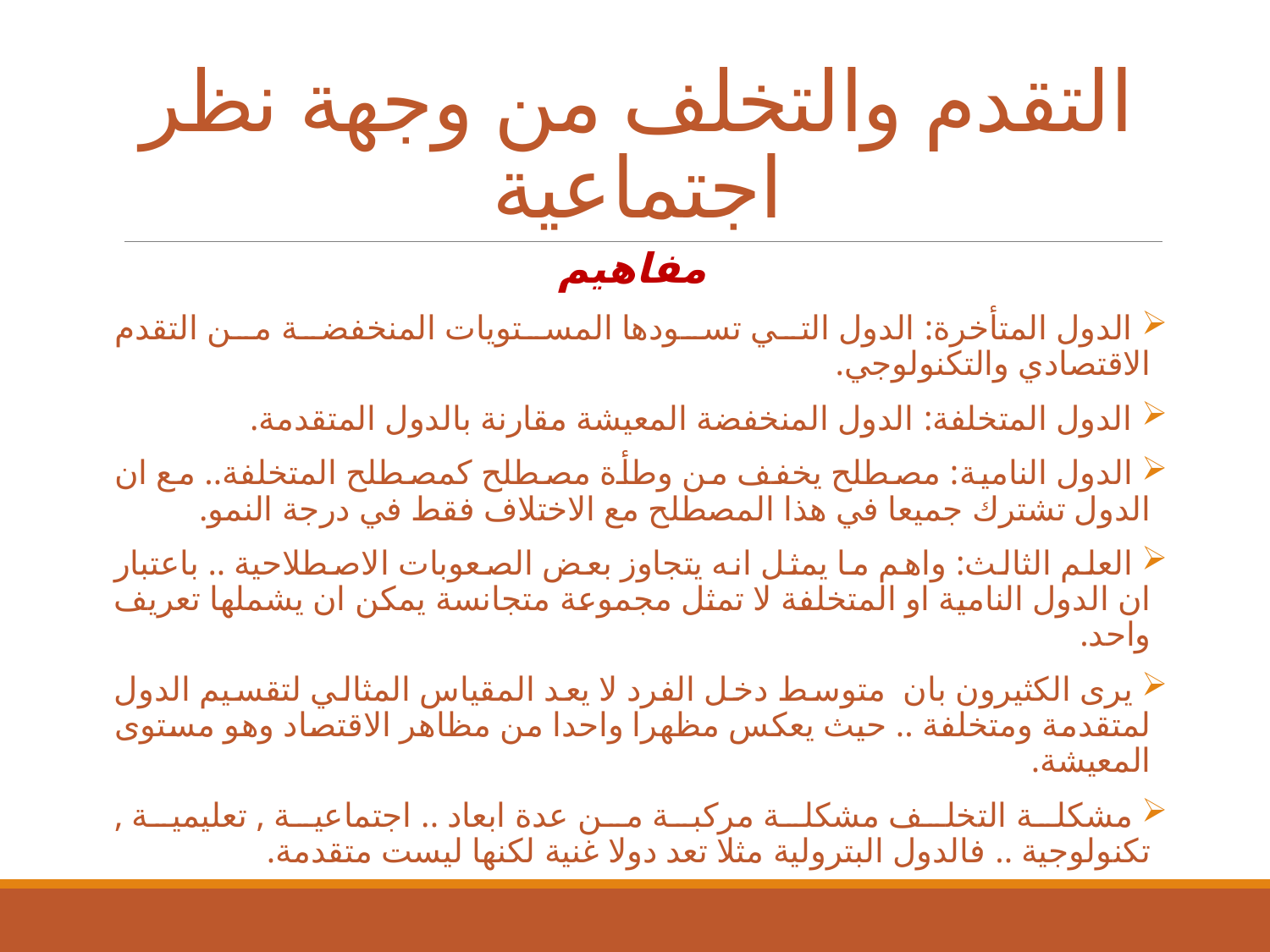

# التقدم والتخلف من وجهة نظر اجتماعية
مفاهيم
 الدول المتأخرة: الدول التي تسودها المستويات المنخفضة من التقدم الاقتصادي والتكنولوجي.
 الدول المتخلفة: الدول المنخفضة المعيشة مقارنة بالدول المتقدمة.
 الدول النامية: مصطلح يخفف من وطأة مصطلح كمصطلح المتخلفة.. مع ان الدول تشترك جميعا في هذا المصطلح مع الاختلاف فقط في درجة النمو.
 العلم الثالث: واهم ما يمثل انه يتجاوز بعض الصعوبات الاصطلاحية .. باعتبار ان الدول النامية او المتخلفة لا تمثل مجموعة متجانسة يمكن ان يشملها تعريف واحد.
 يرى الكثيرون بان  متوسط دخل الفرد لا يعد المقياس المثالي لتقسيم الدول لمتقدمة ومتخلفة .. حيث يعكس مظهرا واحدا من مظاهر الاقتصاد وهو مستوى المعيشة.
 مشكلة التخلف مشكلة مركبة من عدة ابعاد .. اجتماعية , تعليمية , تكنولوجية .. فالدول البترولية مثلا تعد دولا غنية لكنها ليست متقدمة.